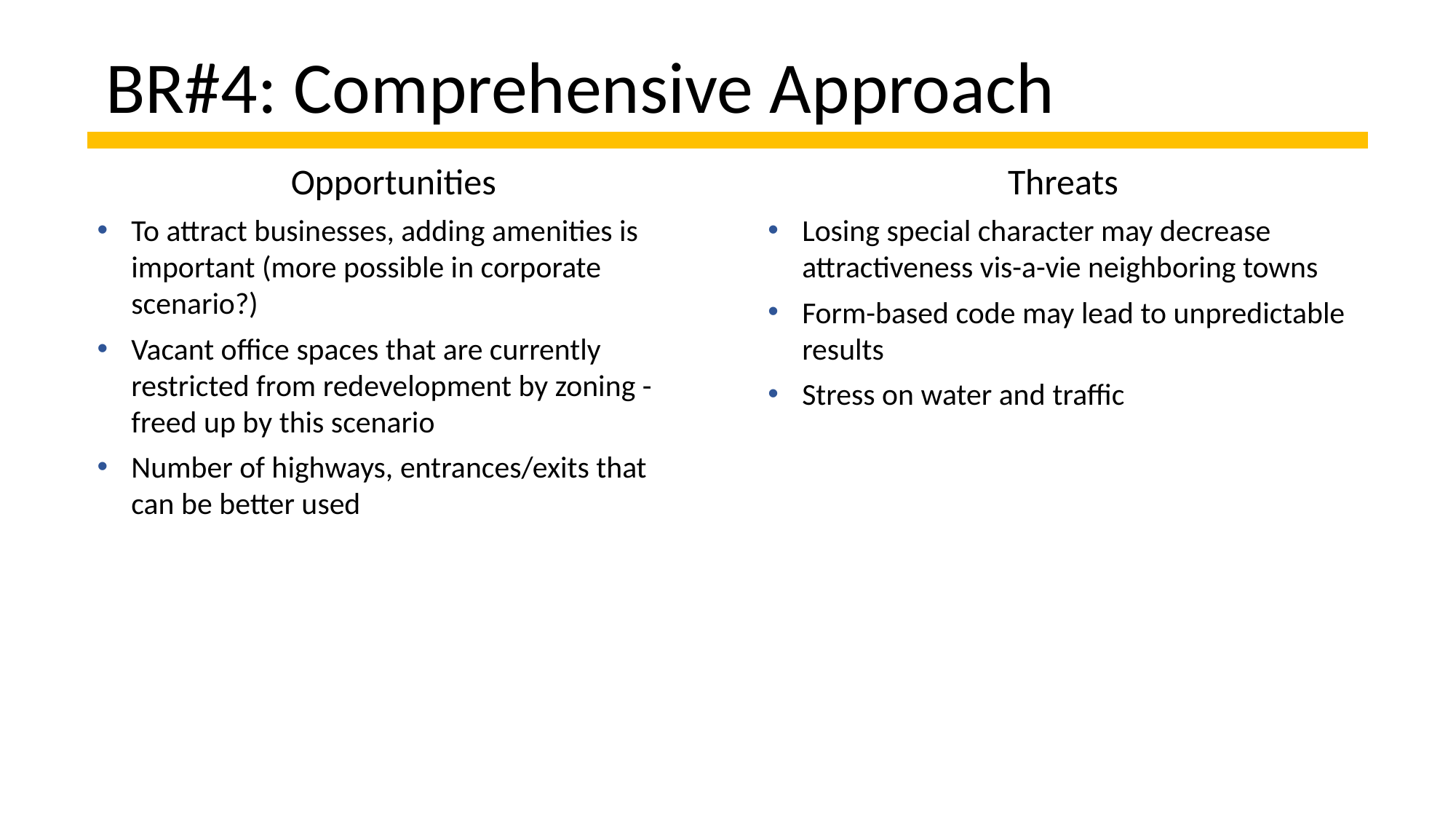

BR#4: Comprehensive Approach
Opportunities
To attract businesses, adding amenities is important (more possible in corporate scenario?)
Vacant office spaces that are currently restricted from redevelopment by zoning - freed up by this scenario
Number of highways, entrances/exits that can be better used
Threats
Losing special character may decrease attractiveness vis-a-vie neighboring towns
Form-based code may lead to unpredictable results
Stress on water and traffic